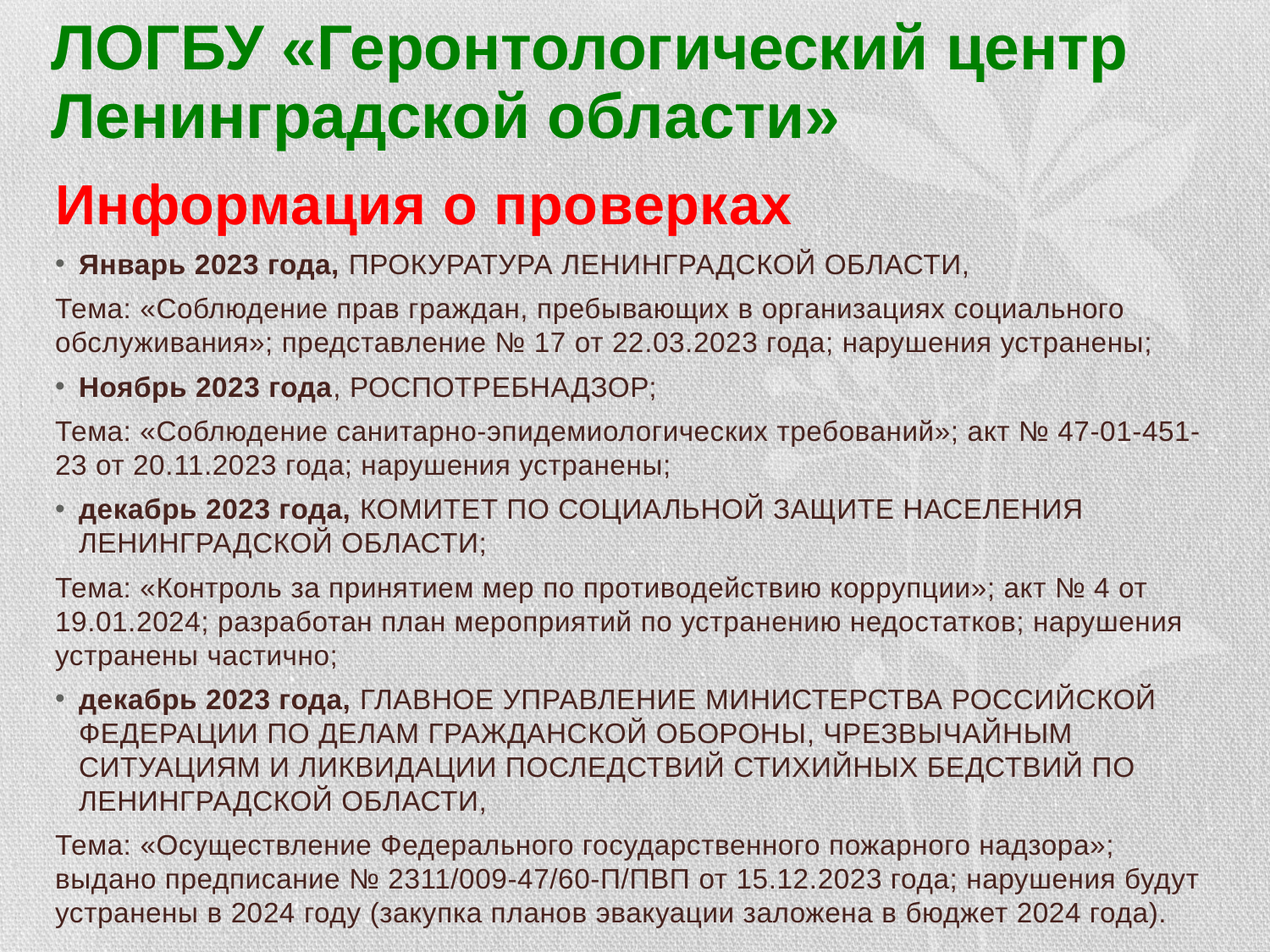

# ЛОГБУ «Геронтологический центр Ленинградской области»
Информация о проверках
Январь 2023 года, ПРОКУРАТУРА ЛЕНИНГРАДСКОЙ ОБЛАСТИ,
Тема: «Соблюдение прав граждан, пребывающих в организациях социального обслуживания»; представление № 17 от 22.03.2023 года; нарушения устранены;
Ноябрь 2023 года, РОСПОТРЕБНАДЗОР;
Тема: «Соблюдение санитарно-эпидемиологических требований»; акт № 47-01-451-23 от 20.11.2023 года; нарушения устранены;
декабрь 2023 года, КОМИТЕТ ПО СОЦИАЛЬНОЙ ЗАЩИТЕ НАСЕЛЕНИЯ ЛЕНИНГРАДСКОЙ ОБЛАСТИ;
Тема: «Контроль за принятием мер по противодействию коррупции»; акт № 4 от 19.01.2024; разработан план мероприятий по устранению недостатков; нарушения устранены частично;
декабрь 2023 года, ГЛАВНОЕ УПРАВЛЕНИЕ МИНИСТЕРСТВА РОССИЙСКОЙ ФЕДЕРАЦИИ ПО ДЕЛАМ ГРАЖДАНСКОЙ ОБОРОНЫ, ЧРЕЗВЫЧАЙНЫМ СИТУАЦИЯМ И ЛИКВИДАЦИИ ПОСЛЕДСТВИЙ СТИХИЙНЫХ БЕДСТВИЙ ПО ЛЕНИНГРАДСКОЙ ОБЛАСТИ,
Тема: «Осуществление Федерального государственного пожарного надзора»; выдано предписание № 2311/009-47/60-П/ПВП от 15.12.2023 года; нарушения будут устранены в 2024 году (закупка планов эвакуации заложена в бюджет 2024 года).